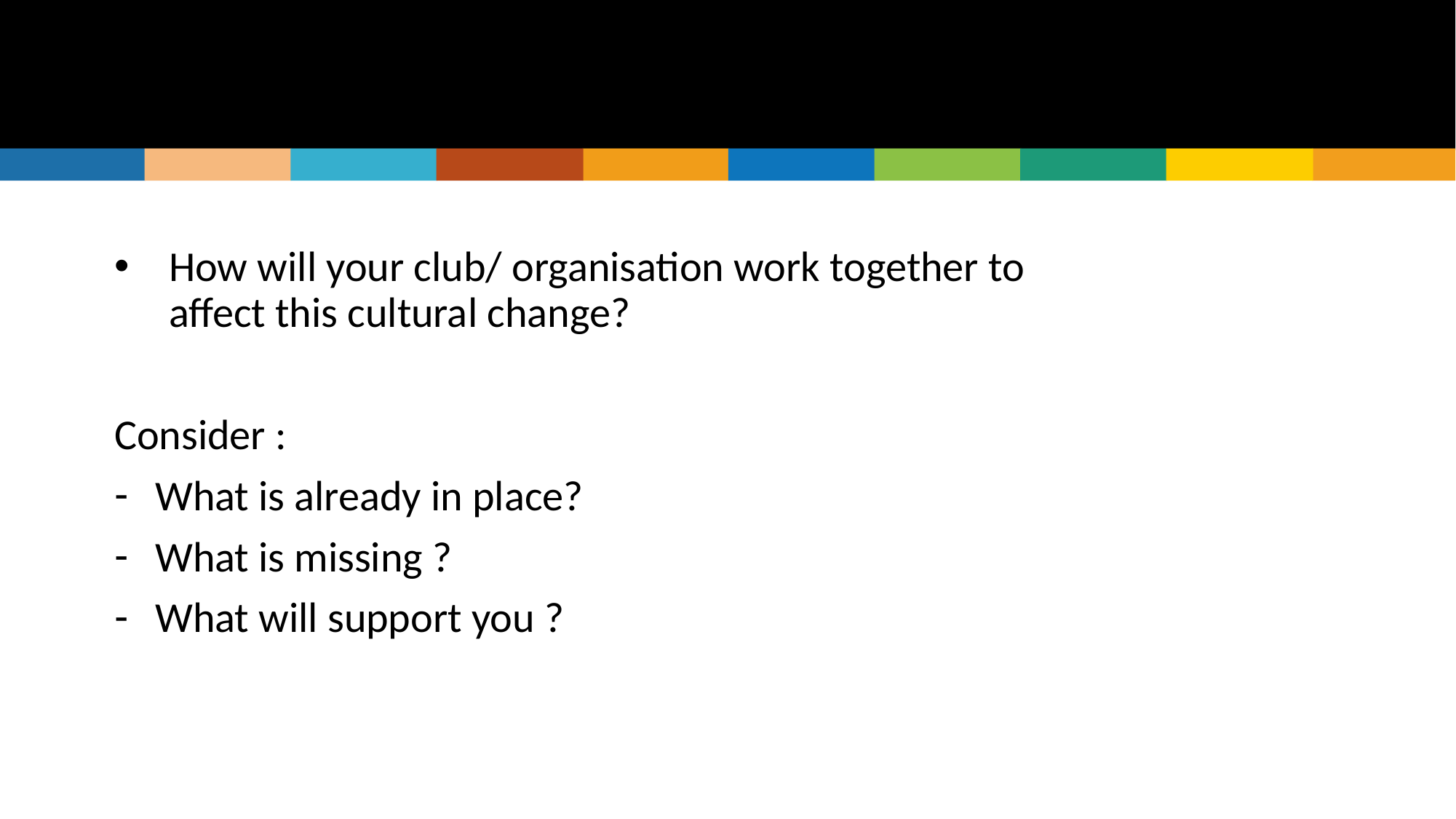

#
How will your club/ organisation work together to affect this cultural change?

Consider :
What is already in place?
What is missing ?
What will support you ?